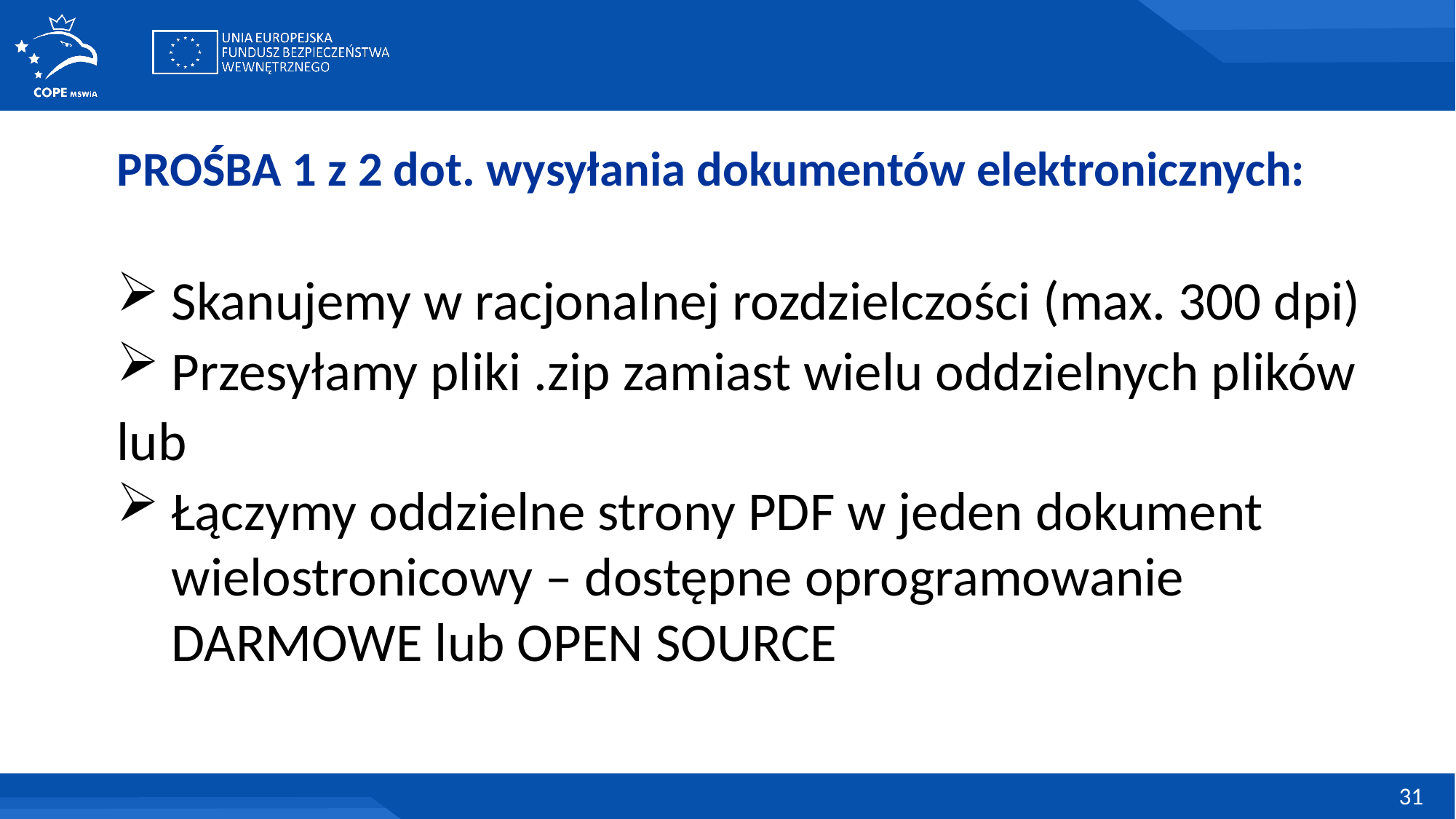

PROŚBA 1 z 2 dot. wysyłania dokumentów elektronicznych:
Skanujemy w racjonalnej rozdzielczości (max. 300 dpi)
Przesyłamy pliki .zip zamiast wielu oddzielnych plików
lub
Łączymy oddzielne strony PDF w jeden dokument wielostronicowy – dostępne oprogramowanie DARMOWE lub OPEN SOURCE
31